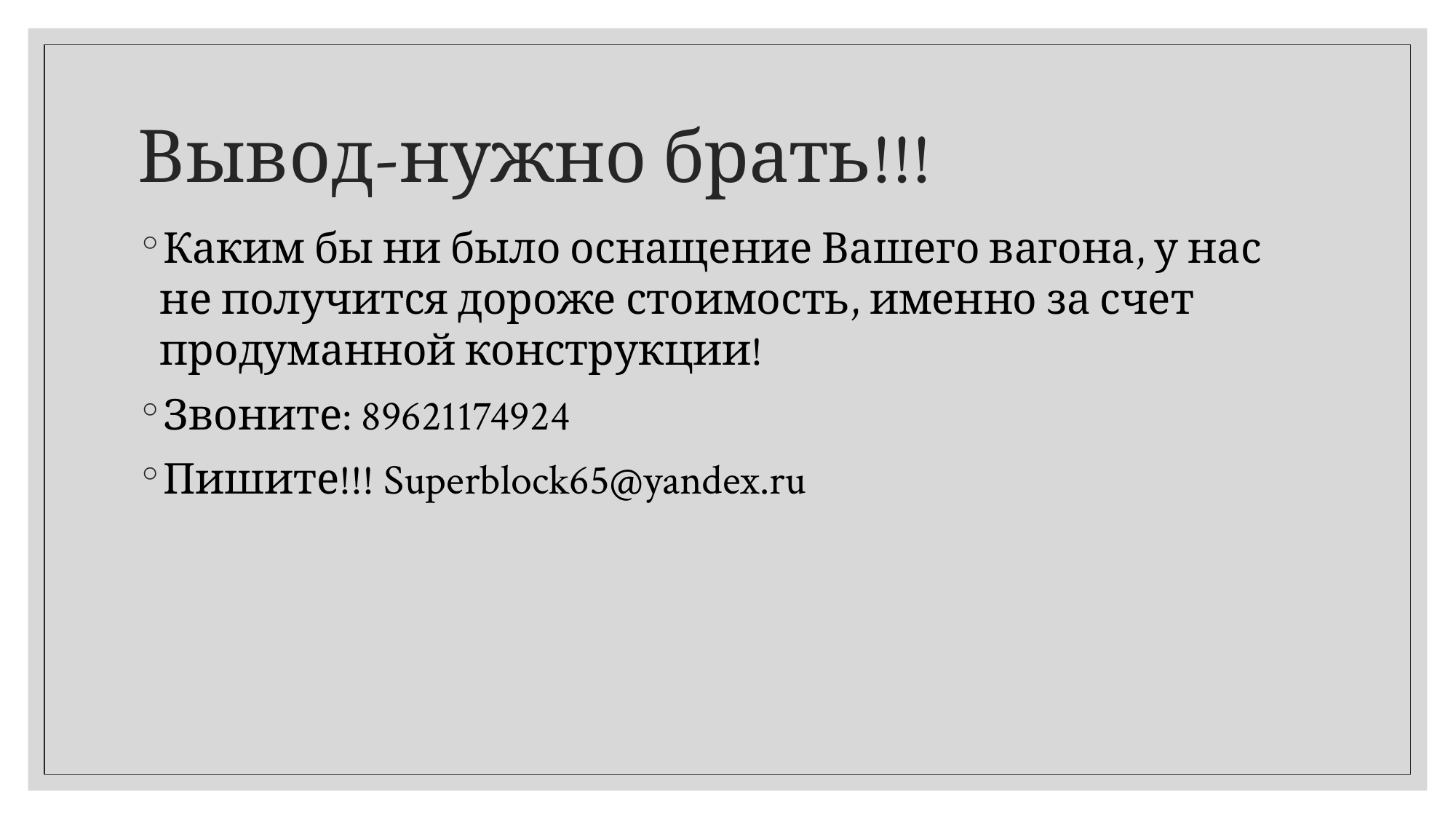

# Вывод-нужно брать!!!
Каким бы ни было оснащение Вашего вагона, у нас не получится дороже стоимость, именно за счет продуманной конструкции!
Звоните: 89621174924
Пишите!!! Superblock65@yandex.ru